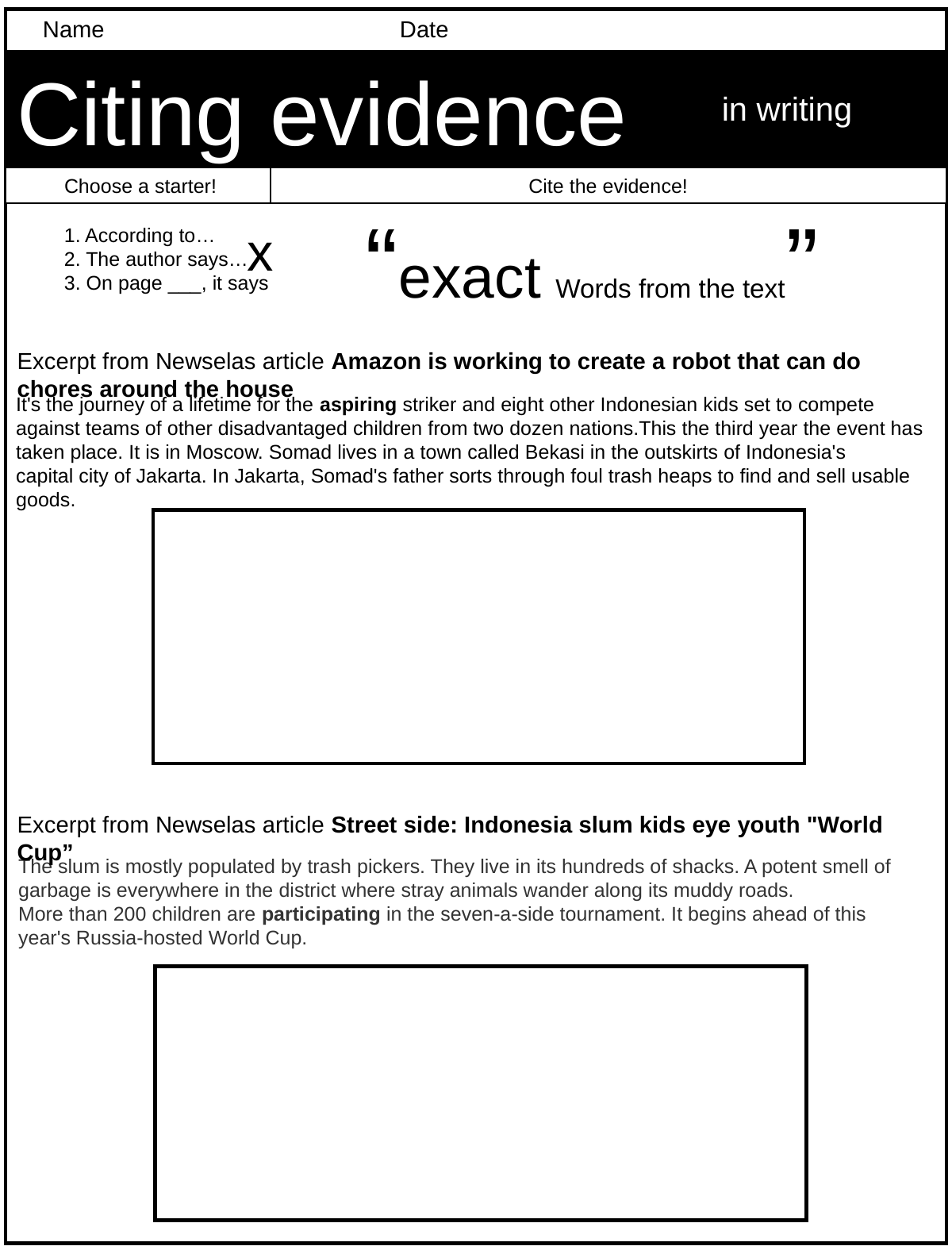

Name			Date

Citing evidence
in writing
Cite the evidence!
Choose a starter!
“exact Words from the text”
x
1. According to…
2. The author says…
3. On page ___, it says
Excerpt from Newselas article Amazon is working to create a robot that can do chores around the house
It's the journey of a lifetime for the aspiring striker and eight other Indonesian kids set to compete against teams of other disadvantaged children from two dozen nations.This the third year the event has taken place. It is in Moscow. Somad lives in a town called Bekasi in the outskirts of Indonesia's capital city of Jakarta. In Jakarta, Somad's father sorts through foul trash heaps to find and sell usable goods.

Excerpt from Newselas article Street side: Indonesia slum kids eye youth "World Cup”

The slum is mostly populated by trash pickers. They live in its hundreds of shacks. A potent smell of garbage is everywhere in the district where stray animals wander along its muddy roads.
More than 200 children are participating in the seven-a-side tournament. It begins ahead of this year's Russia-hosted World Cup.